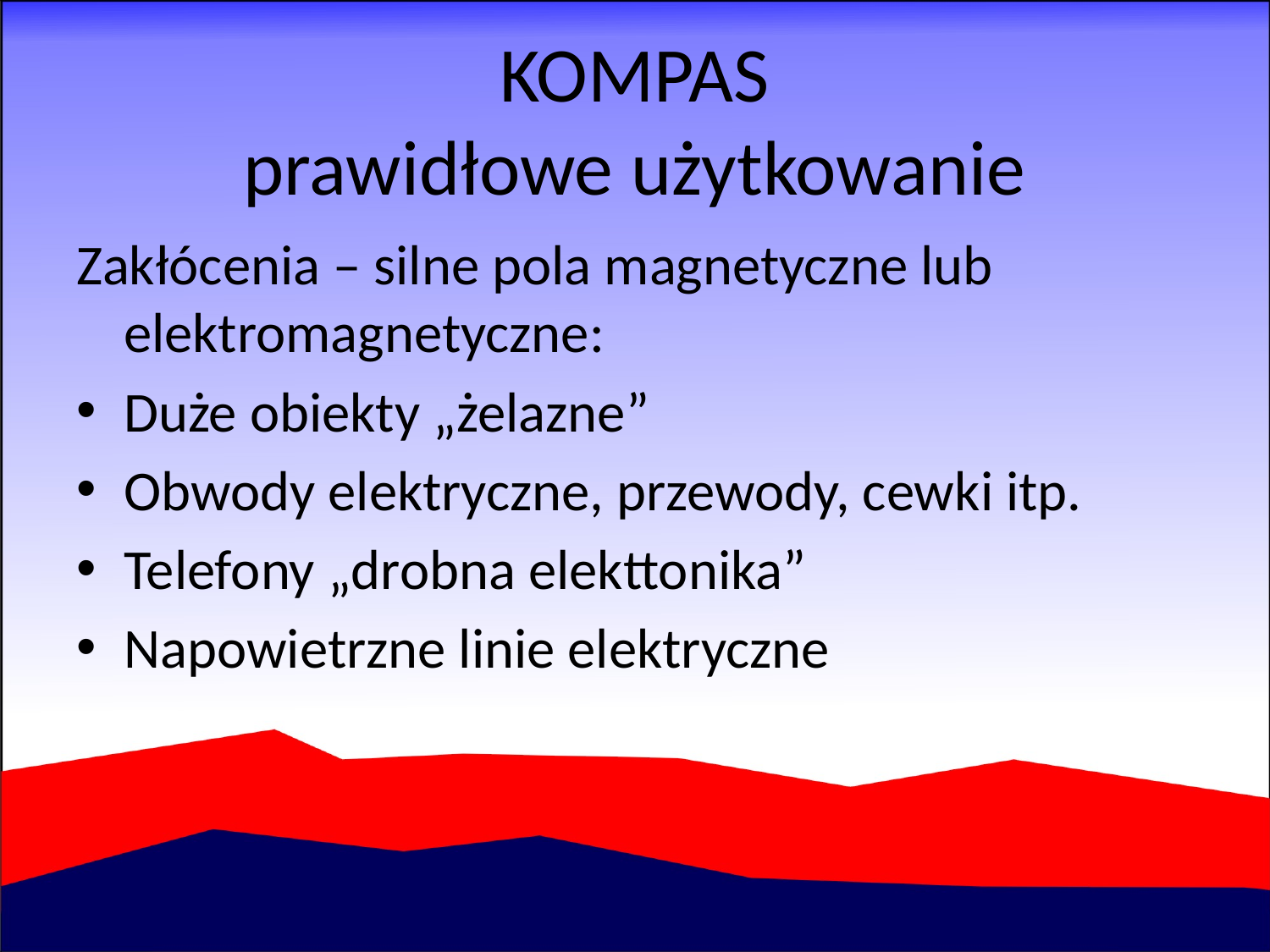

# KOMPAS prawidłowe użytkowanie
Zakłócenia – silne pola magnetyczne lub elektromagnetyczne:
Duże obiekty „żelazne”
Obwody elektryczne, przewody, cewki itp.
Telefony „drobna elekttonika”
Napowietrzne linie elektryczne